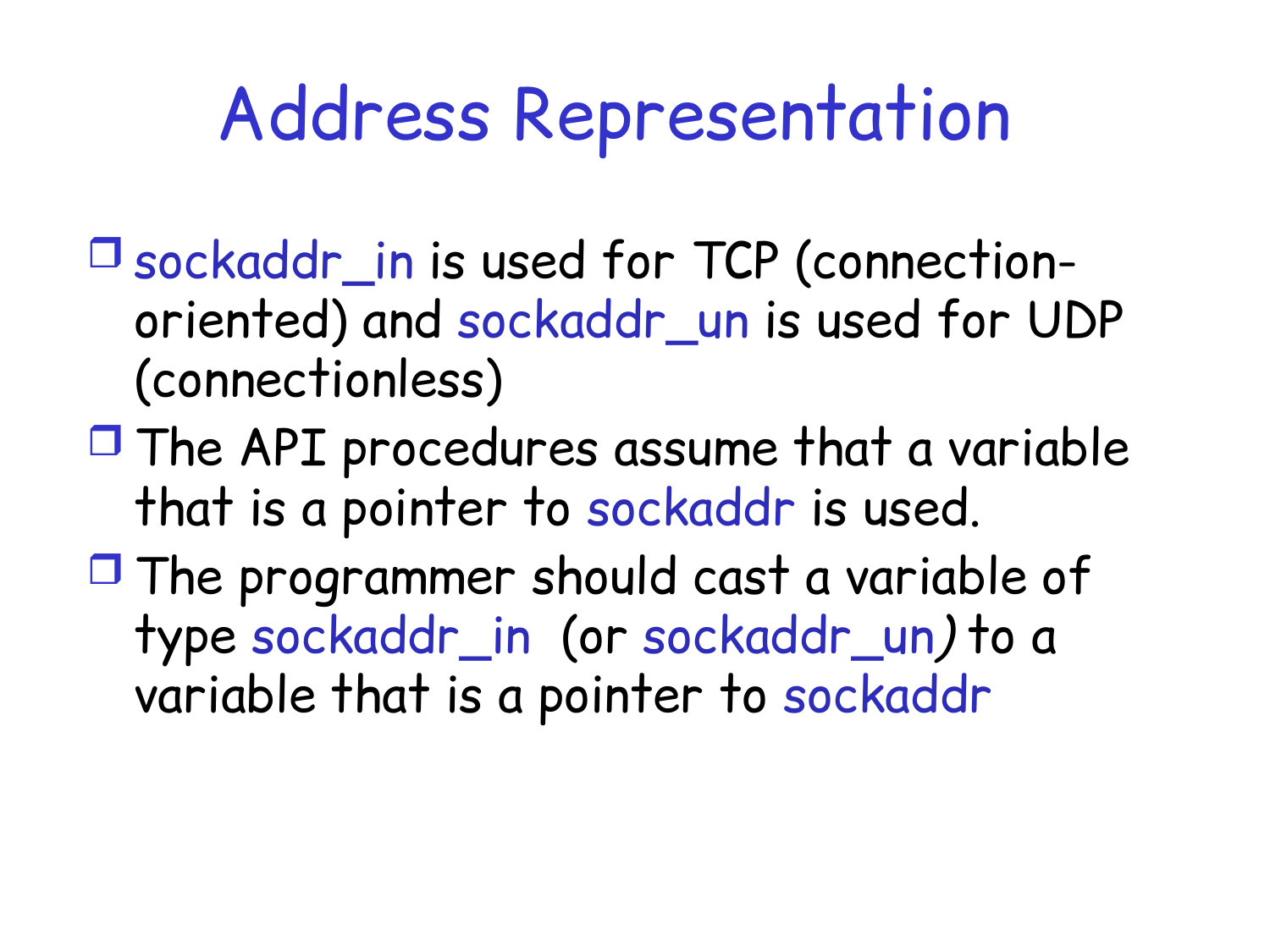

# Address Representation
sockaddr_in is used for TCP (connection-oriented) and sockaddr_un is used for UDP (connectionless)
The API procedures assume that a variable that is a pointer to sockaddr is used.
The programmer should cast a variable of type sockaddr_in  (or sockaddr_un) to a variable that is a pointer to sockaddr